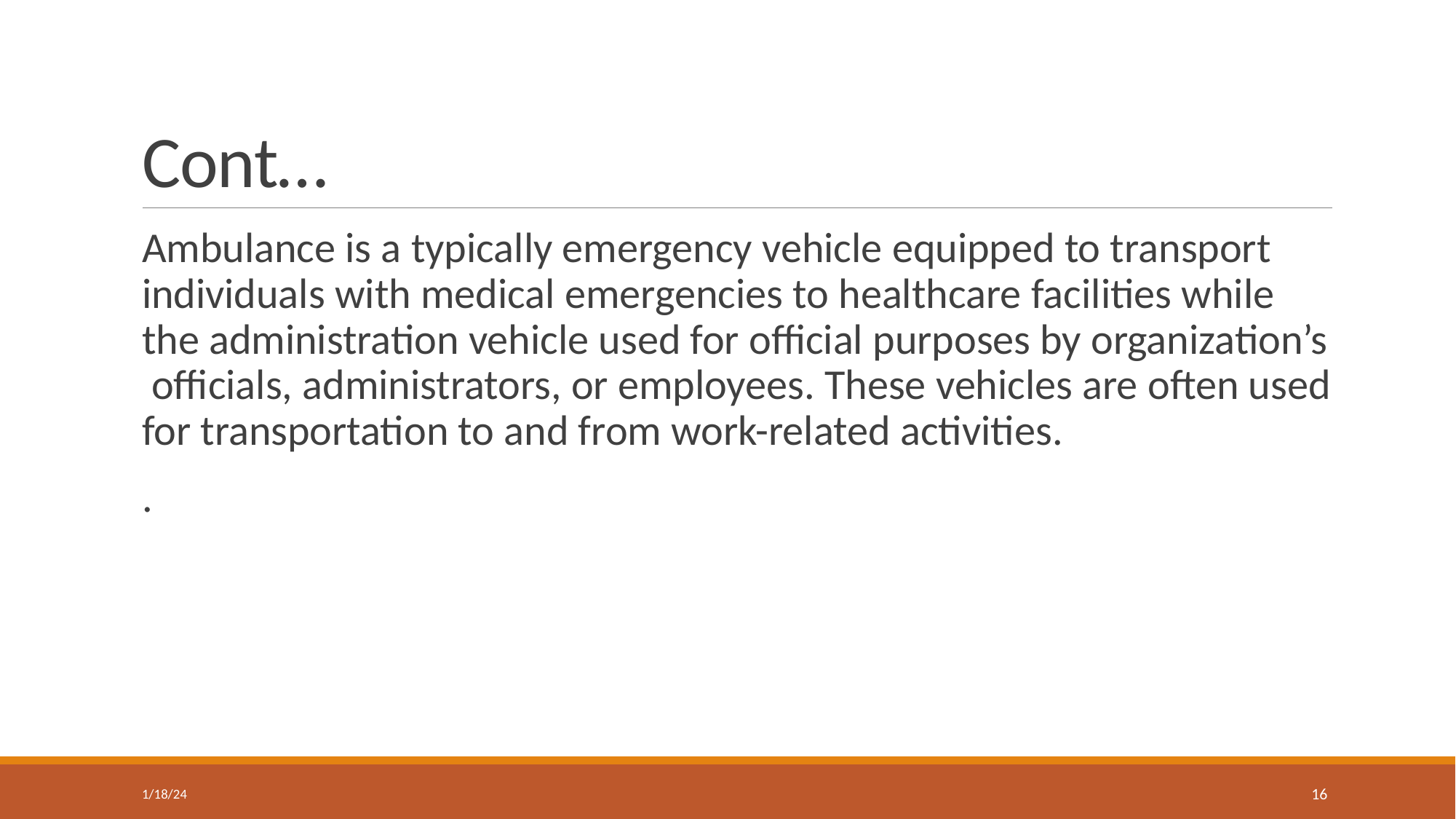

# Cont…
Ambulance is a typically emergency vehicle equipped to transport individuals with medical emergencies to healthcare facilities while the administration vehicle used for official purposes by organization’s  officials, administrators, or employees. These vehicles are often used for transportation to and from work-related activities.
.

1/18/24
16